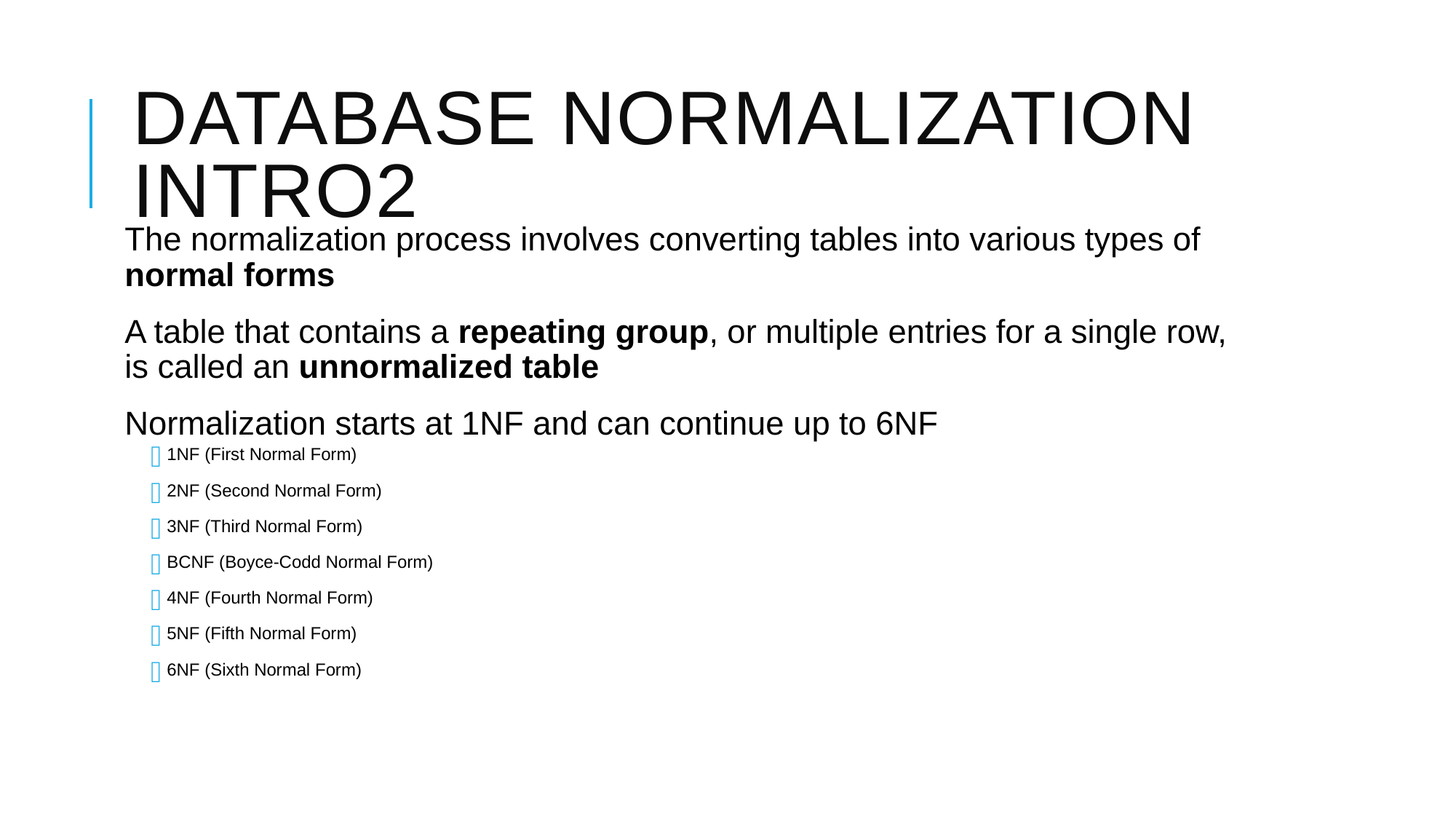

# Database Normalization intro2
The normalization process involves converting tables into various types of normal forms
A table that contains a repeating group, or multiple entries for a single row,  is called an unnormalized table
Normalization starts at 1NF and can continue up to 6NF
1NF (First Normal Form)
2NF (Second Normal Form)
3NF (Third Normal Form)
BCNF (Boyce-Codd Normal Form)
4NF (Fourth Normal Form)
5NF (Fifth Normal Form)
6NF (Sixth Normal Form)